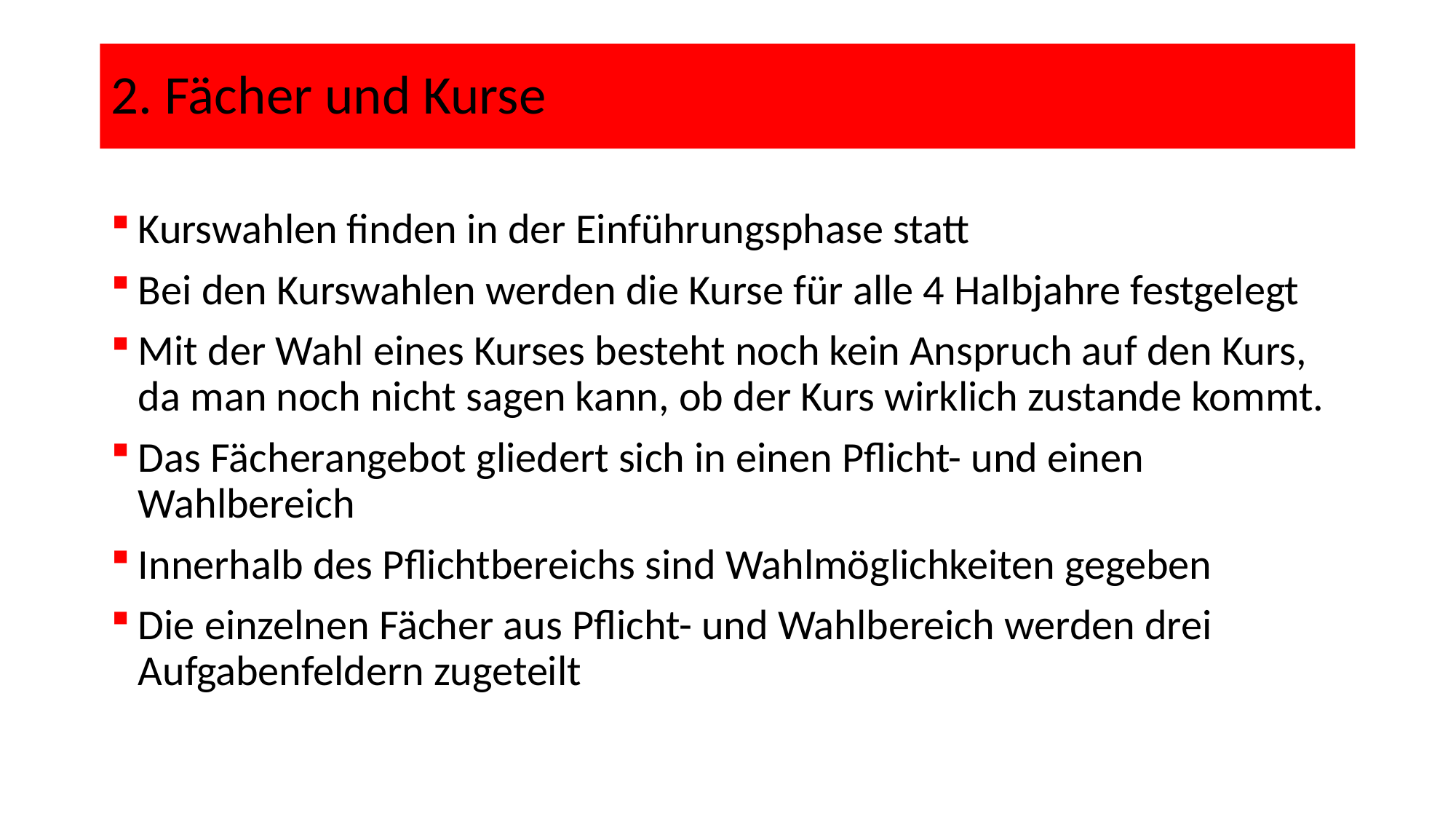

2. Fächer und Kurse
Kurswahlen finden in der Einführungsphase statt
Bei den Kurswahlen werden die Kurse für alle 4 Halbjahre festgelegt
Mit der Wahl eines Kurses besteht noch kein Anspruch auf den Kurs, da man noch nicht sagen kann, ob der Kurs wirklich zustande kommt.
Das Fächerangebot gliedert sich in einen Pflicht- und einen Wahlbereich
Innerhalb des Pflichtbereichs sind Wahlmöglichkeiten gegeben
Die einzelnen Fächer aus Pflicht- und Wahlbereich werden drei Aufgabenfeldern zugeteilt